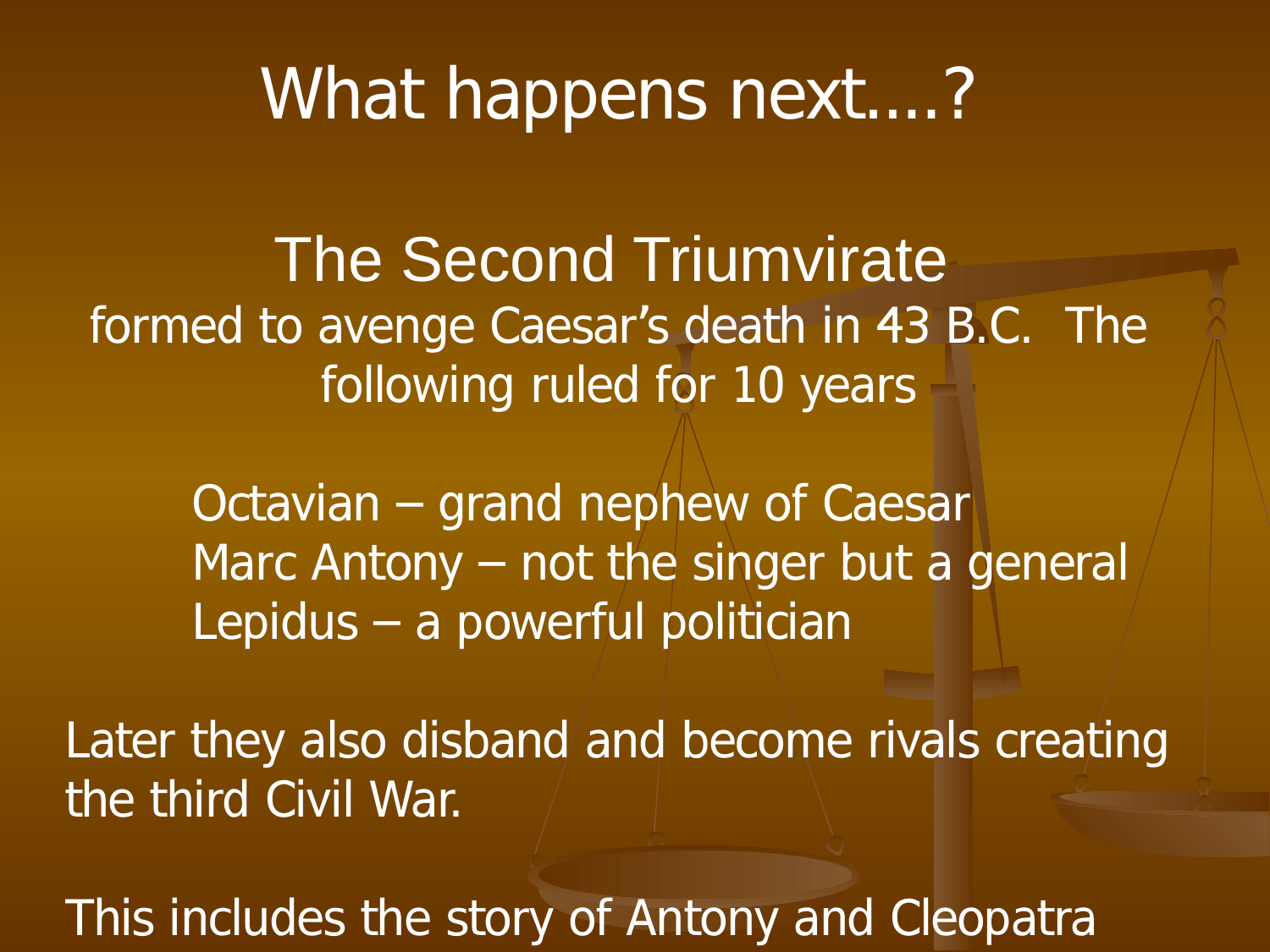

What happens next….?

The Second Triumvirate
formed to avenge Caesar’s death in 43 B.C.  The following ruled for 10 years

	Octavian – grand nephew of Caesar
	Marc Antony – not the singer but a general
	Lepidus – a powerful politician

Later they also disband and become rivals creating the third Civil War.

This includes the story of Antony and Cleopatra